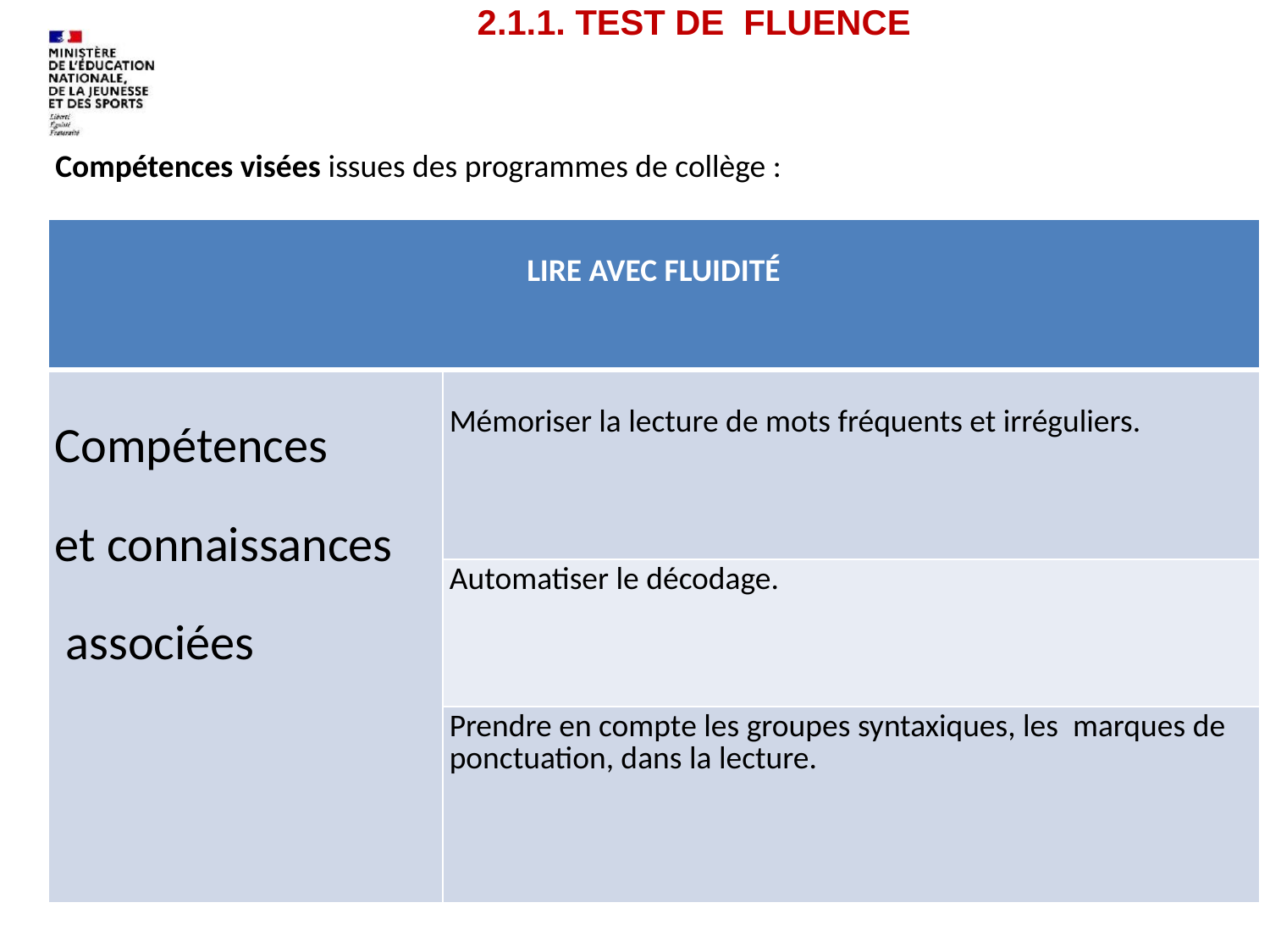

13
# 2.1.1. TEST DE  FLUENCE

 Compétences visées issues des programmes de collège :

| LIRE AVEC FLUIDITÉ |  |
| --- | --- |
| Compétences et connaissances associées | Mémoriser la lecture de mots fréquents et irréguliers. |
|  | Automatiser le décodage. |
|  | Prendre en compte les groupes syntaxiques, les marques de ponctuation, dans la lecture. |